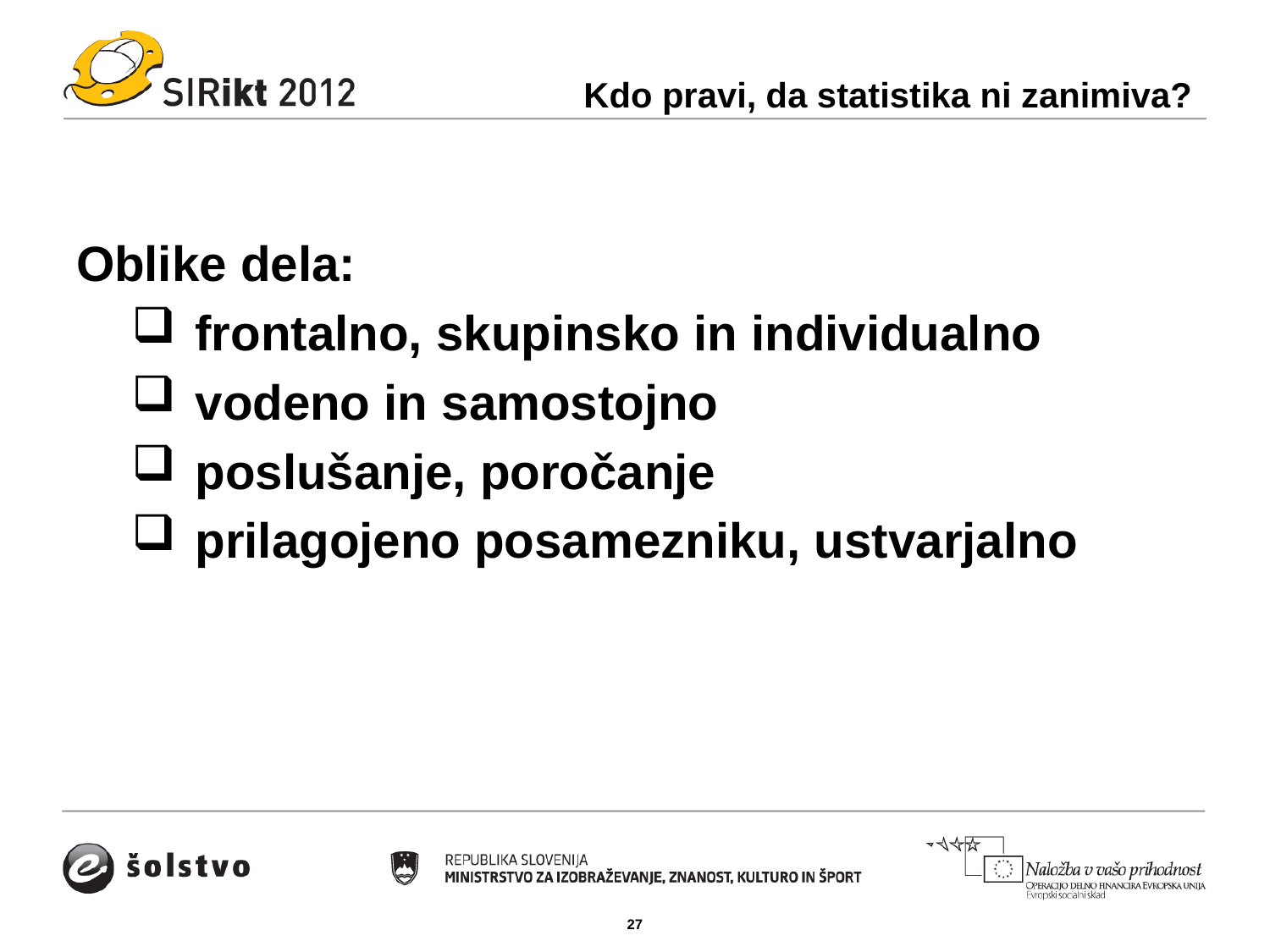

Kdo pravi, da statistika ni zanimiva?

Oblike dela:
frontalno, skupinsko in individualno
vodeno in samostojno
poslušanje, poročanje
prilagojeno posamezniku, ustvarjalno

27